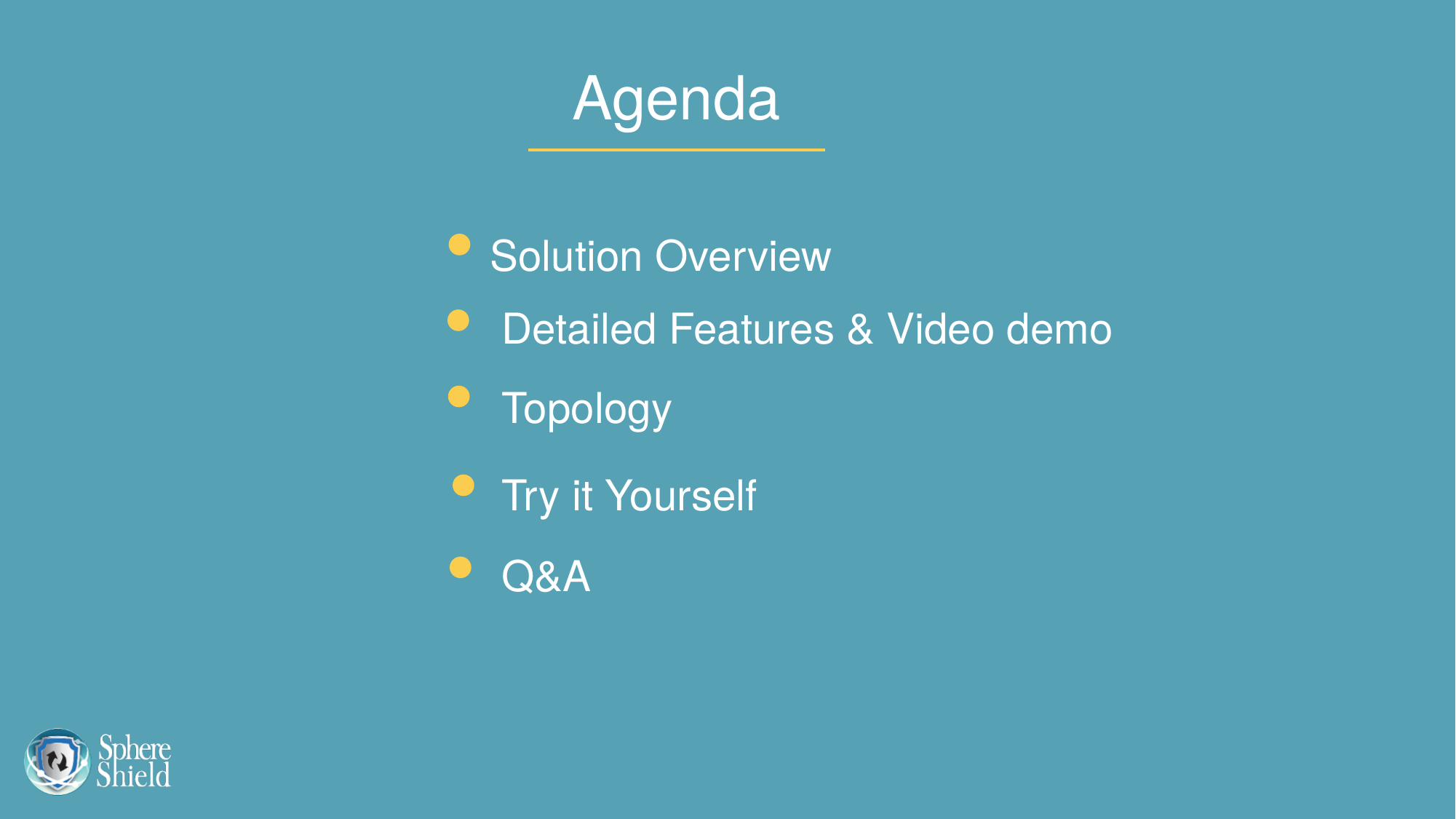

Agenda
Solution Overview

Detailed Features & Video demo

Topology

Try it Yourself

Q&A